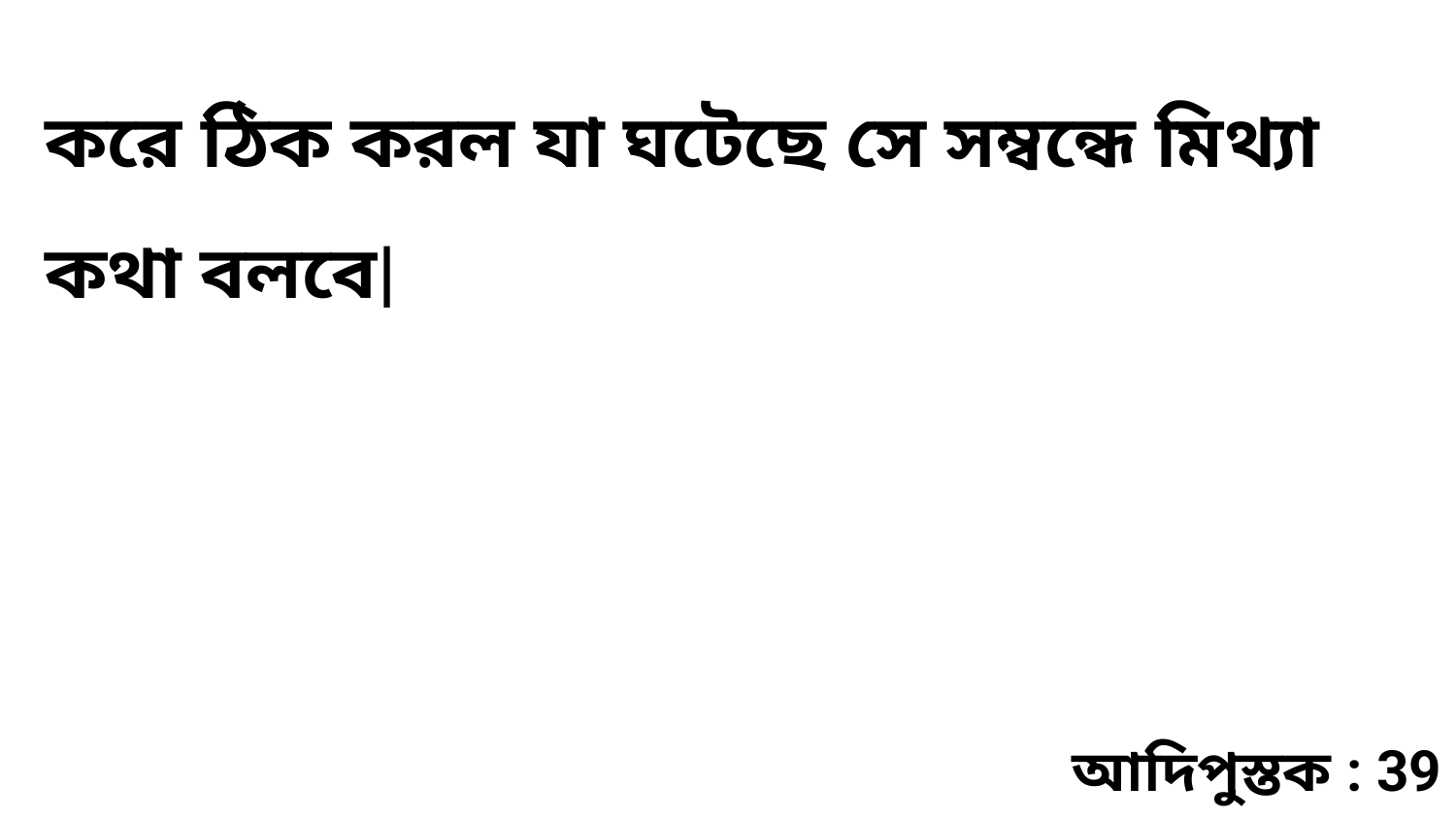

করে ঠিক করল যা ঘটেছে সে সম্বন্ধে মিথ্যা কথা বলবে|
আদিপুস্তক : 39